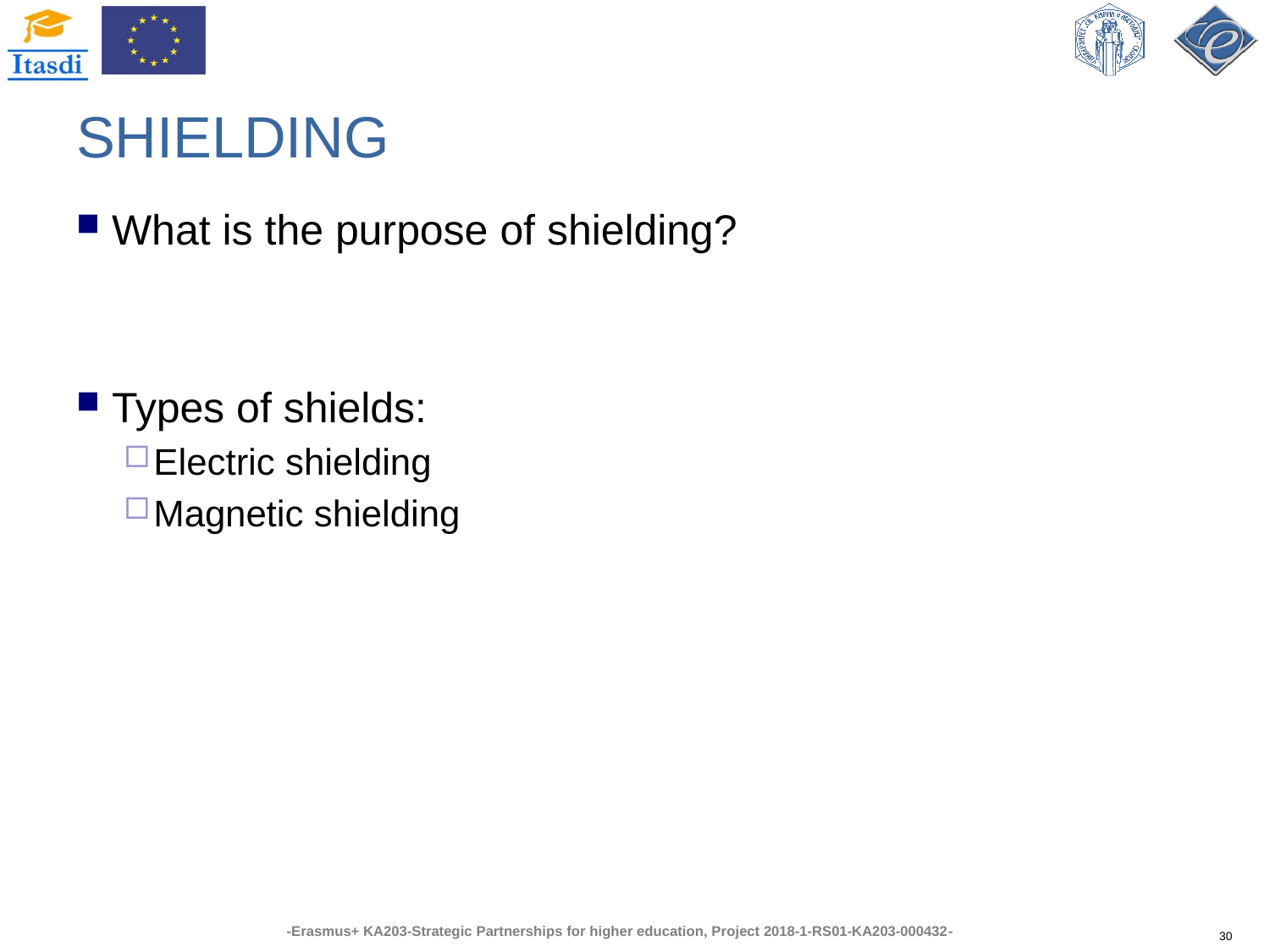

# SHIELDING
What is the purpose of shielding?

Types of shields:
Electric shielding
Magnetic shielding
30